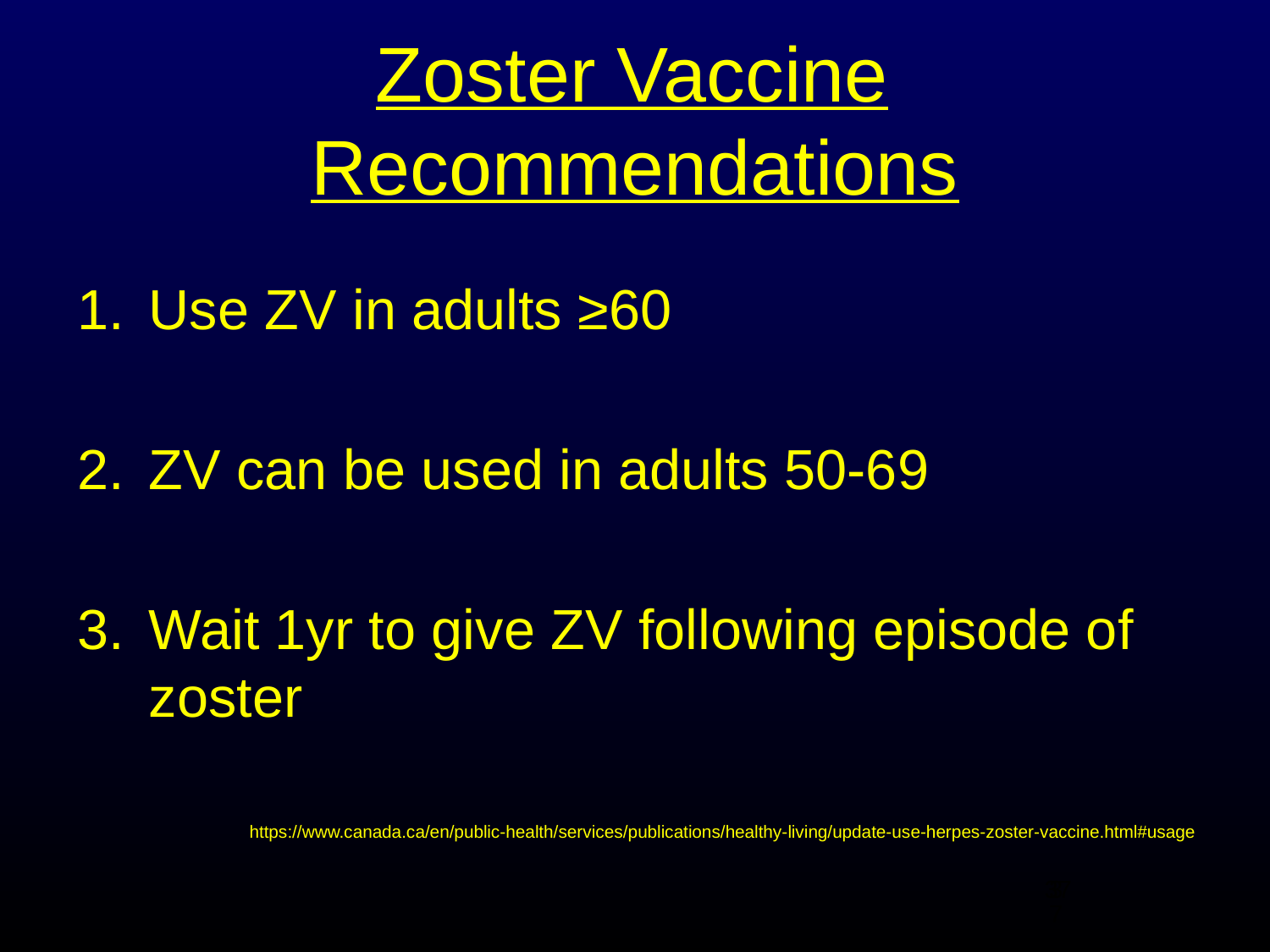

# Zoster Vaccine Recommendations
Use ZV in adults ≥60

ZV can be used in adults 50-69

Wait 1yr to give ZV following episode of zoster

https://www.canada.ca/en/public-health/services/publications/healthy-living/update-use-herpes-zoster-vaccine.html#usage
37
37